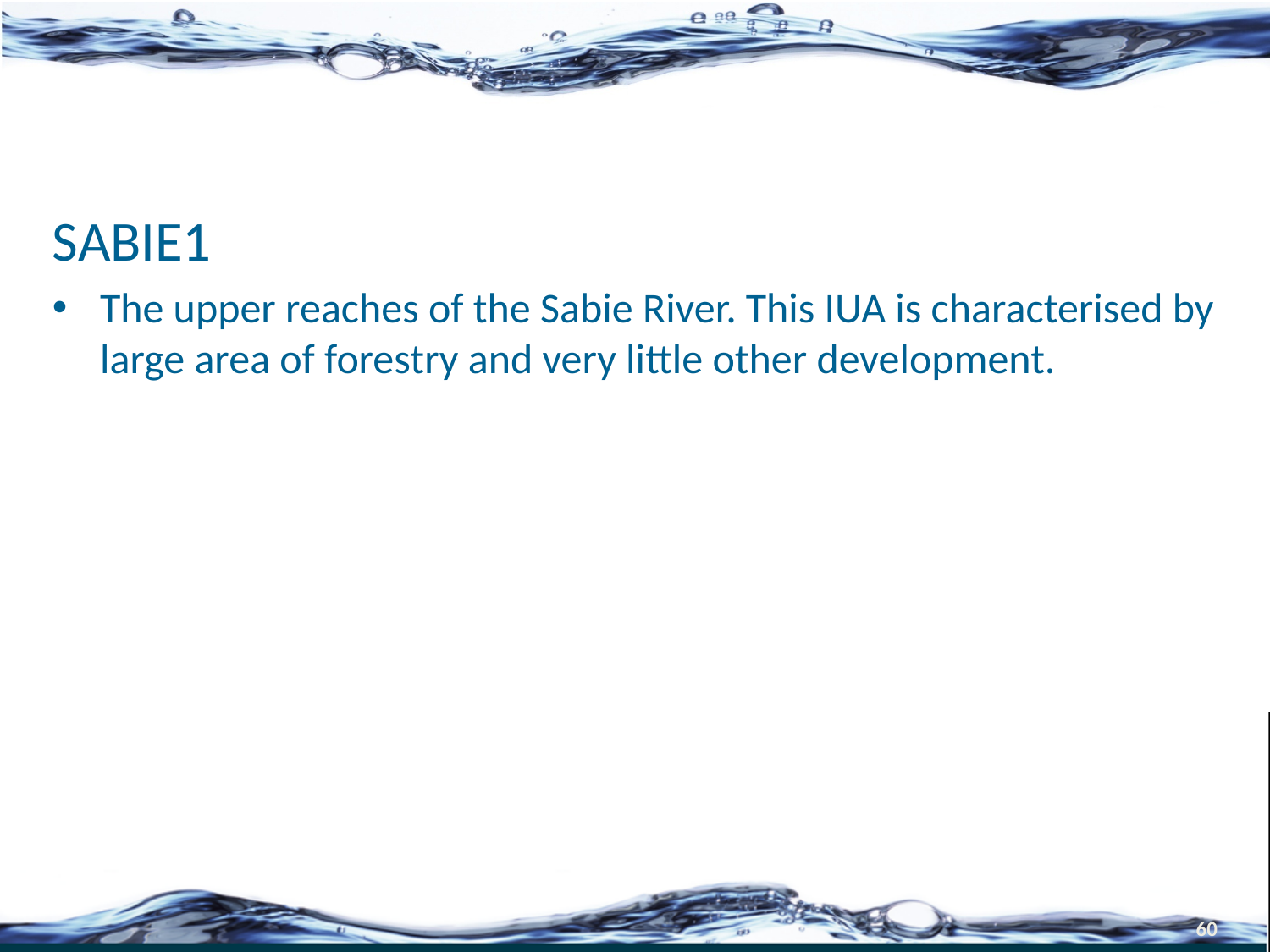

#
SABIE1
The upper reaches of the Sabie River. This IUA is characterised by large area of forestry and very little other development.

60